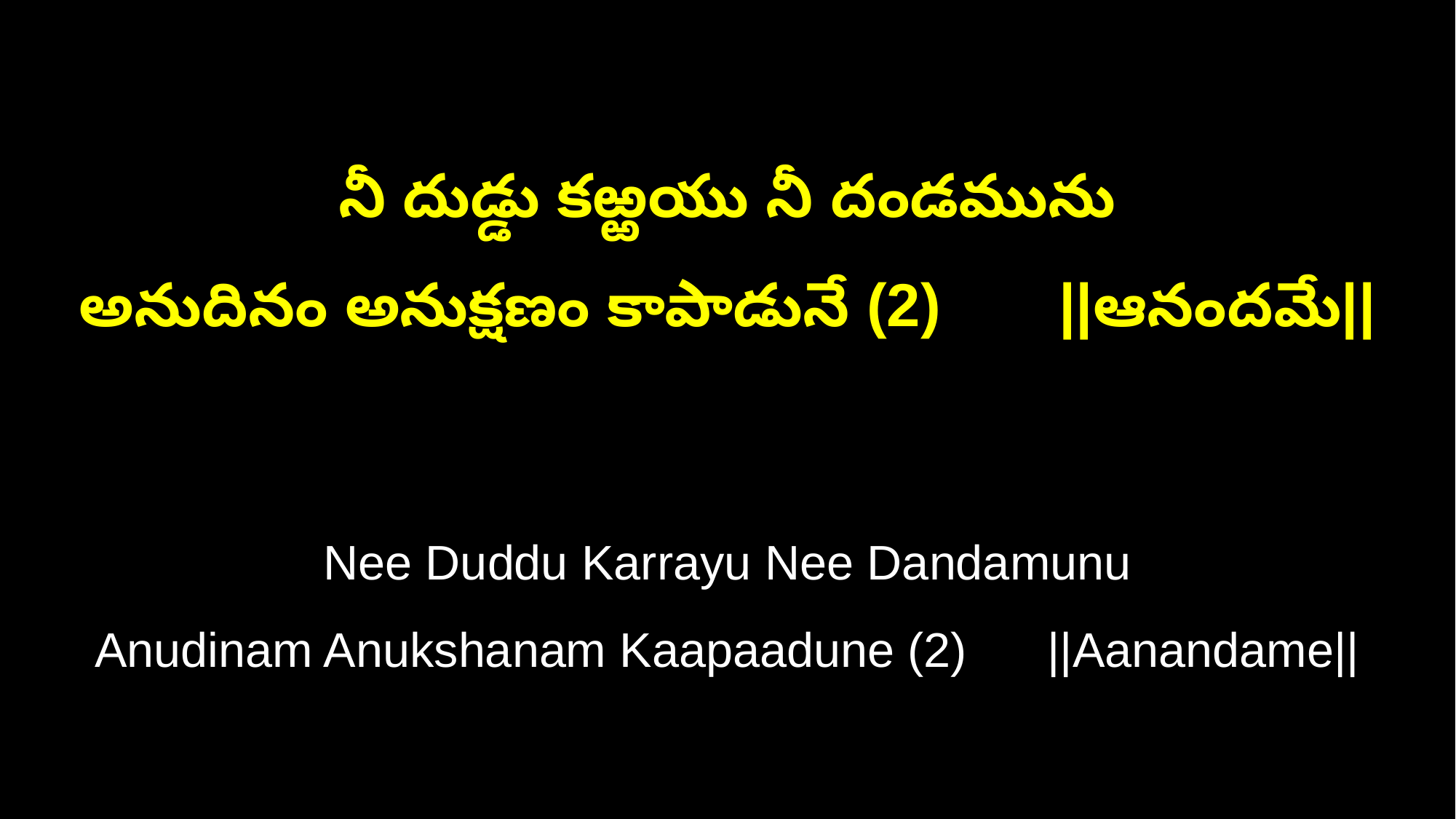

నీ దుడ్డు కఱ్ఱయు నీ దండమును
అనుదినం అనుక్షణం కాపాడునే (2)       ||ఆనందమే||
Nee Duddu Karrayu Nee Dandamunu
Anudinam Anukshanam Kaapaadune (2)      ||Aanandame||